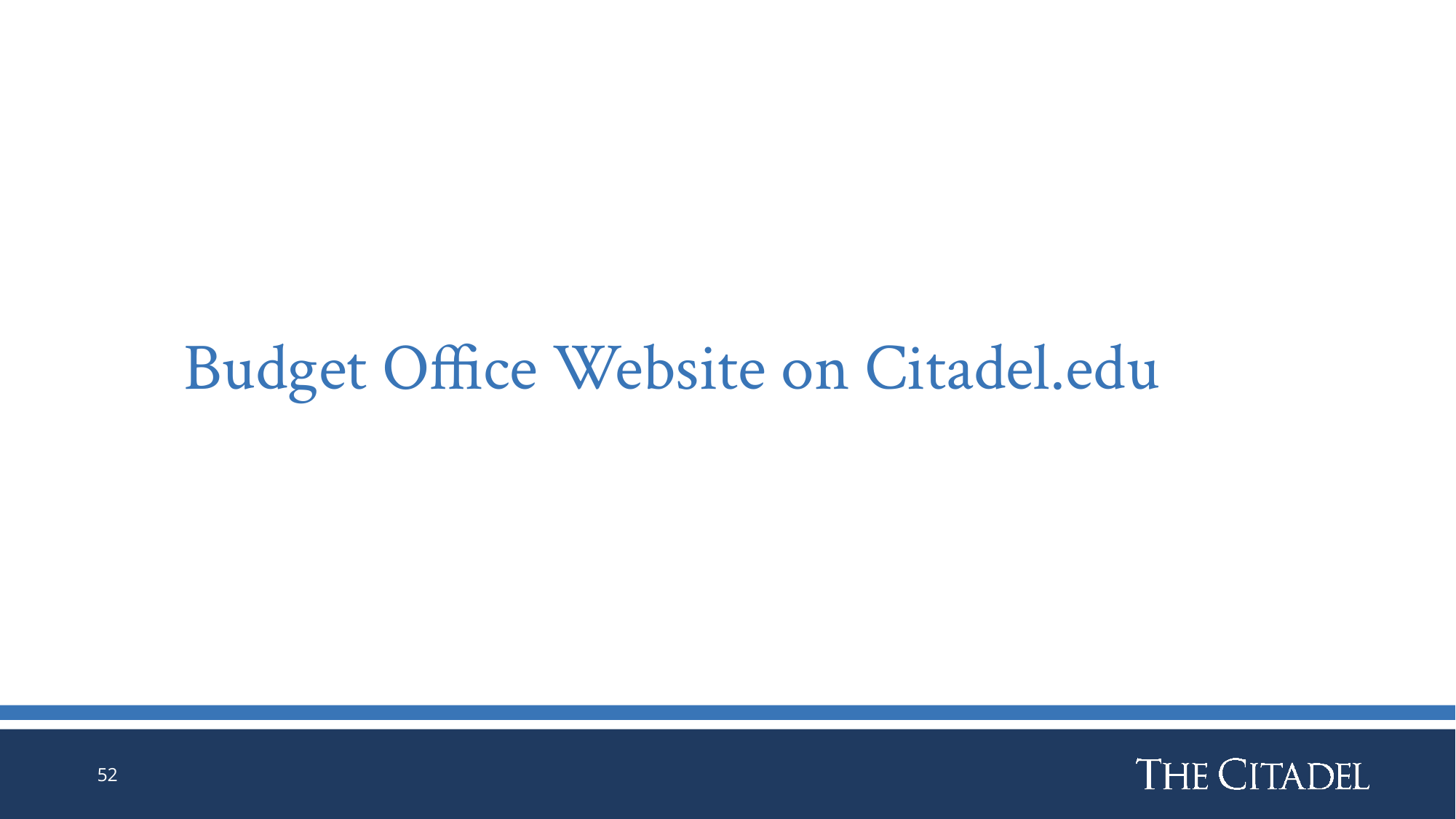

# Budget Office Website on Citadel.edu
52